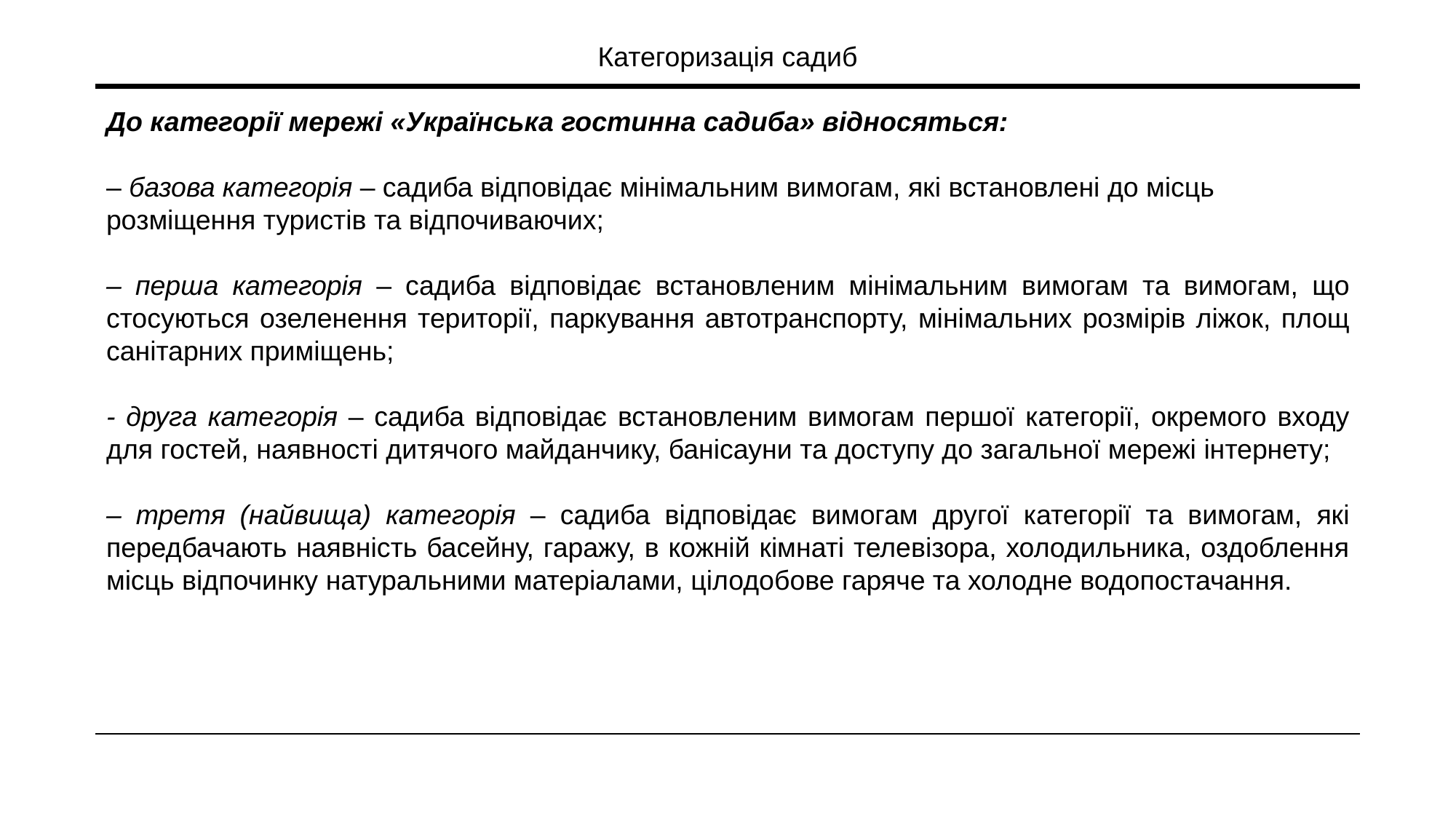

Категоризація садиб
До категорії мережі «Українська гостинна садиба» відносяться:

– базова категорія – садиба відповідає мінімальним вимогам, які встановлені до місць розміщення туристів та відпочиваючих;

– перша категорія – садиба відповідає встановленим мінімальним вимогам та вимогам, що стосуються озеленення території, паркування автотранспорту, мінімальних розмірів ліжок, площ санітарних приміщень;

- друга категорія – садиба відповідає встановленим вимогам першої категорії, окремого входу для гостей, наявності дитячого майданчику, банісауни та доступу до загальної мережі інтернету;

– третя (найвища) категорія – садиба відповідає вимогам другої категорії та вимогам, які передбачають наявність басейну, гаражу, в кожній кімнаті телевізора, холодильника, оздоблення місць відпочинку натуральними матеріалами, цілодобове гаряче та холодне водопостачання.